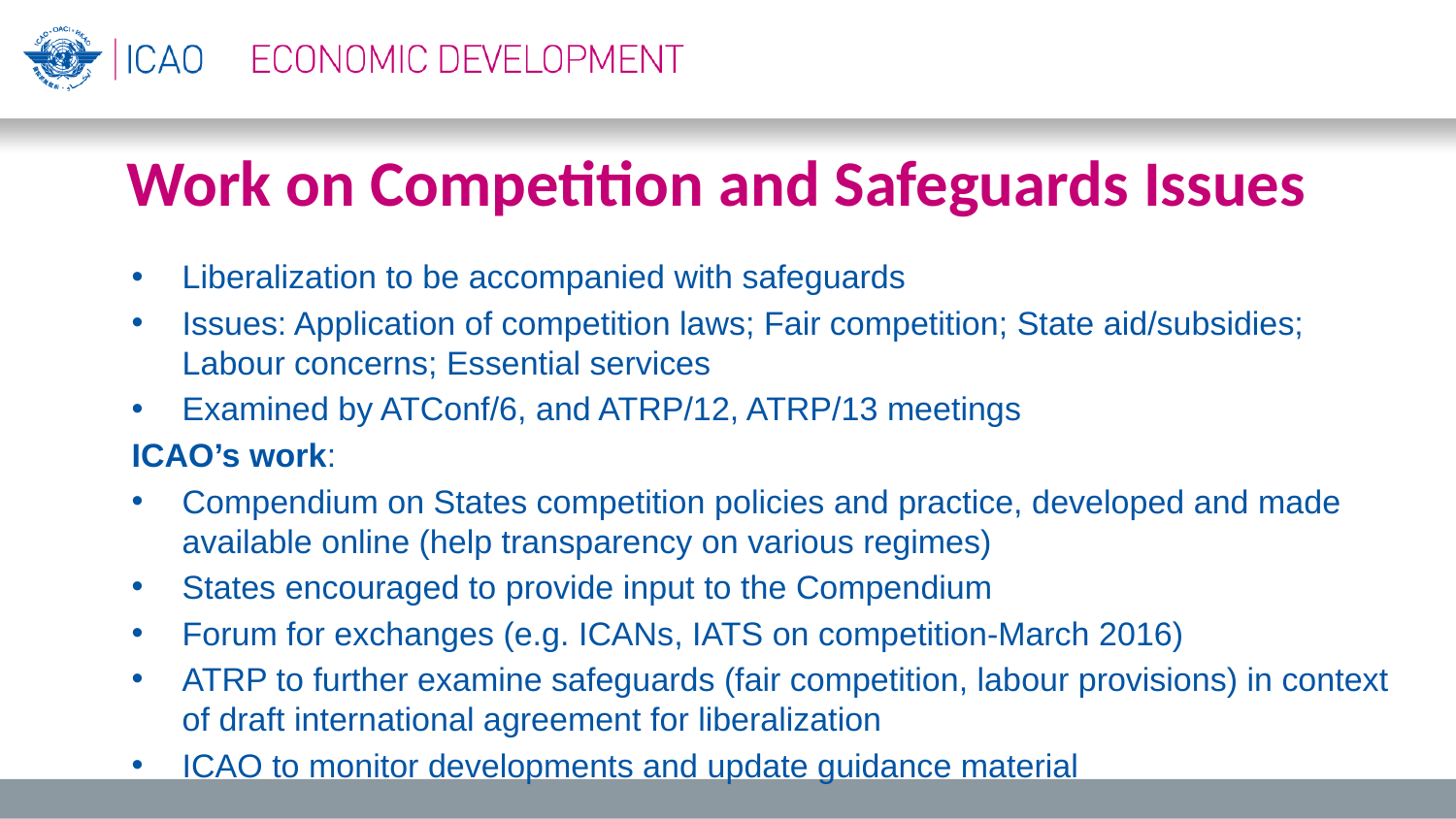

# Work on Competition and Safeguards Issues
Liberalization to be accompanied with safeguards
Issues: Application of competition laws; Fair competition; State aid/subsidies; Labour concerns; Essential services
Examined by ATConf/6, and ATRP/12, ATRP/13 meetings
ICAO’s work:
Compendium on States competition policies and practice, developed and made available online (help transparency on various regimes)
States encouraged to provide input to the Compendium
Forum for exchanges (e.g. ICANs, IATS on competition-March 2016)
ATRP to further examine safeguards (fair competition, labour provisions) in context of draft international agreement for liberalization
ICAO to monitor developments and update guidance material